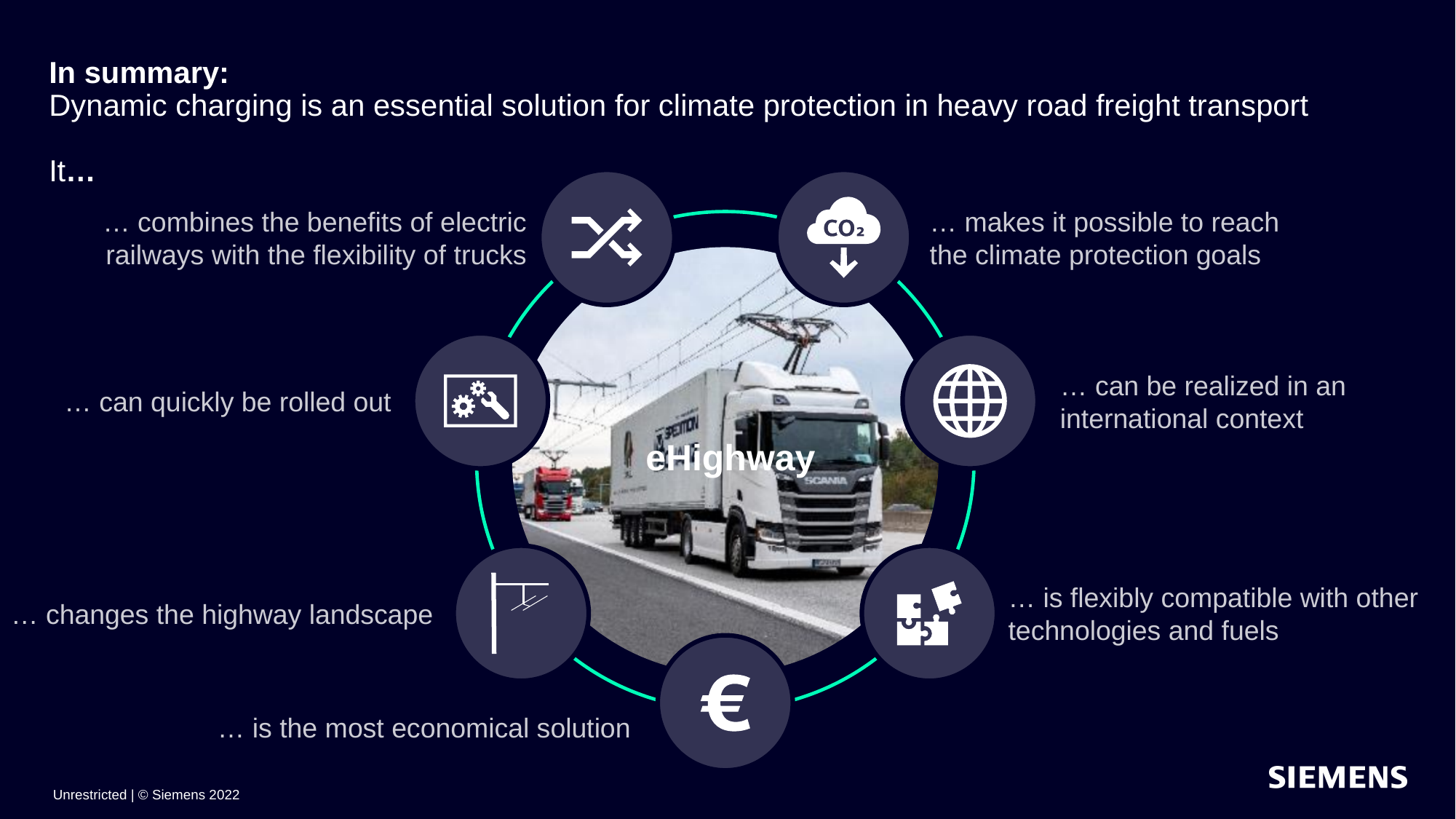

# In summary: Dynamic charging is an essential solution for climate protection in heavy road freight transport It…

… combines the benefits of electric railways with the flexibility of trucks
… makes it possible to reach the climate protection goals

… can be realized in an international context
… can quickly be rolled out

… changes the highway landscape

… is the most economical solution
… is flexibly compatible with other technologies and fuels
eHighway